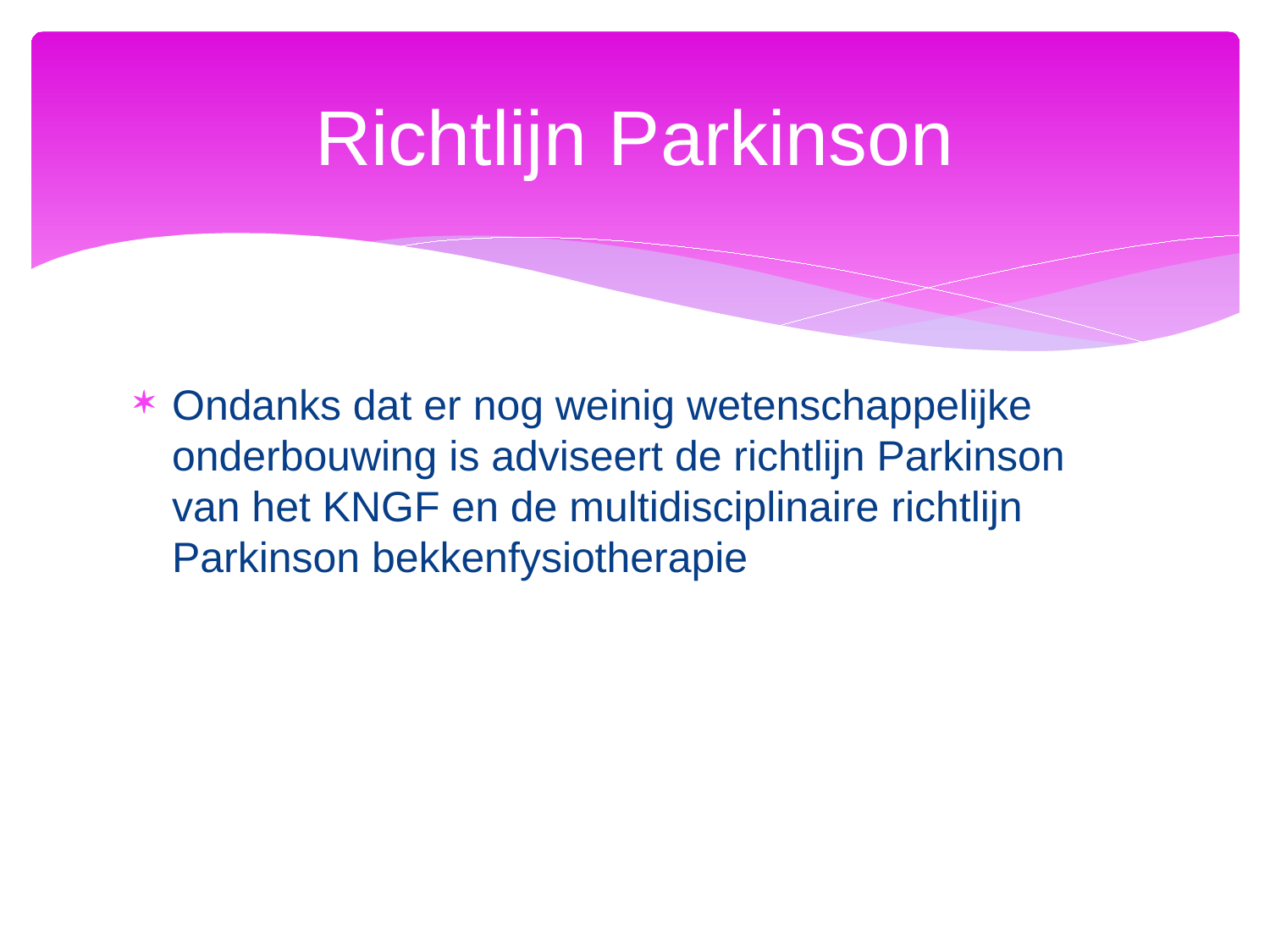

# Richtlijn Parkinson
Ondanks dat er nog weinig wetenschappelijke onderbouwing is adviseert de richtlijn Parkinson van het KNGF en de multidisciplinaire richtlijn Parkinson bekkenfysiotherapie